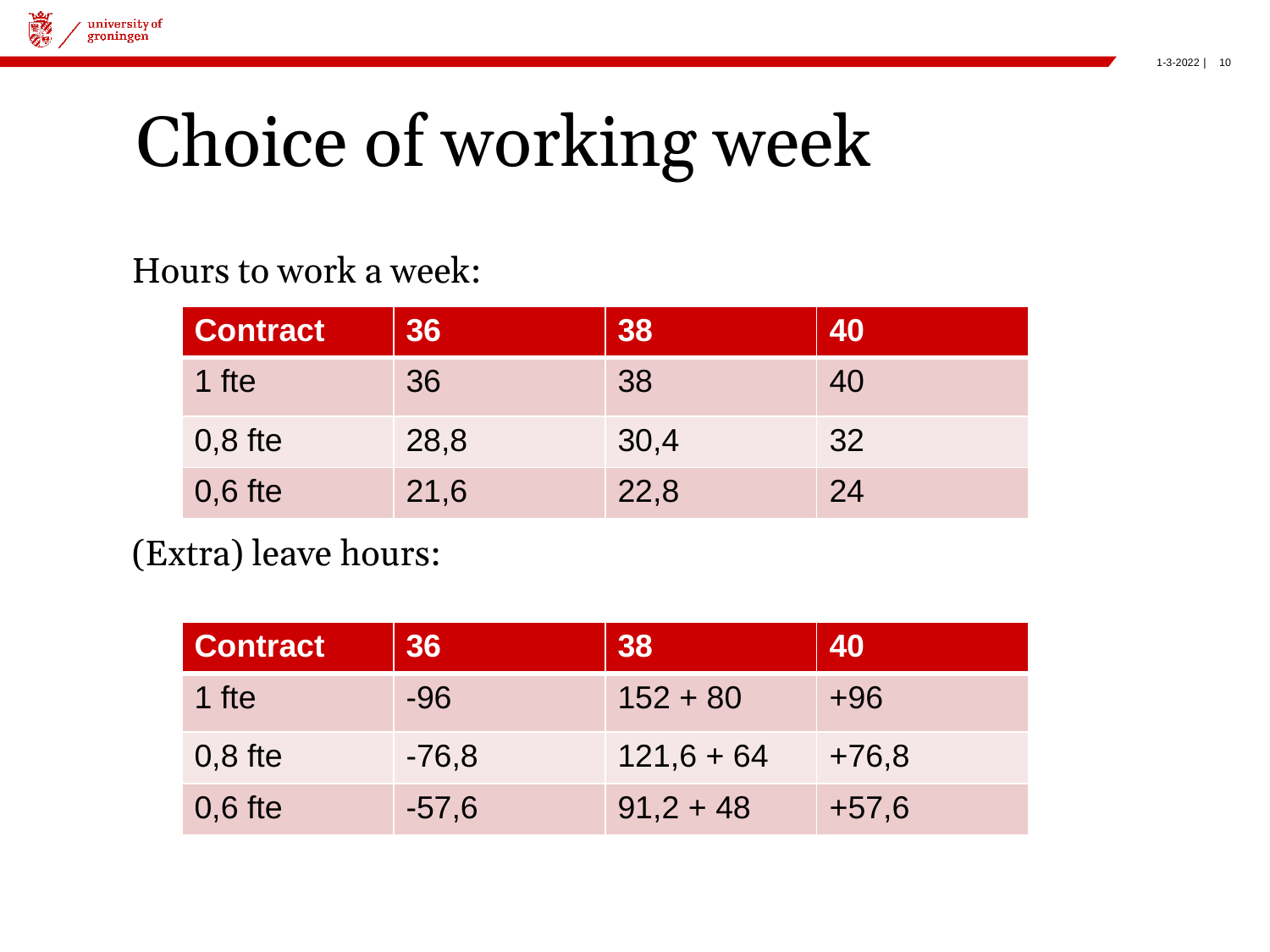

# Choice of working week

Hours to work a week:

(Extra) leave hours:

| Contract | 36 | 38 | 40 |
| --- | --- | --- | --- |
| 1 fte | 36 | 38 | 40 |
| 0,8 fte | 28,8 | 30,4 | 32 |
| 0,6 fte | 21,6 | 22,8 | 24 |
| Contract | 36 | 38 | 40 |
| --- | --- | --- | --- |
| 1 fte | -96 | 152 + 80 | +96 |
| 0,8 fte | -76,8 | 121,6 + 64 | +76,8 |
| 0,6 fte | -57,6 | 91,2 + 48 | +57,6 |